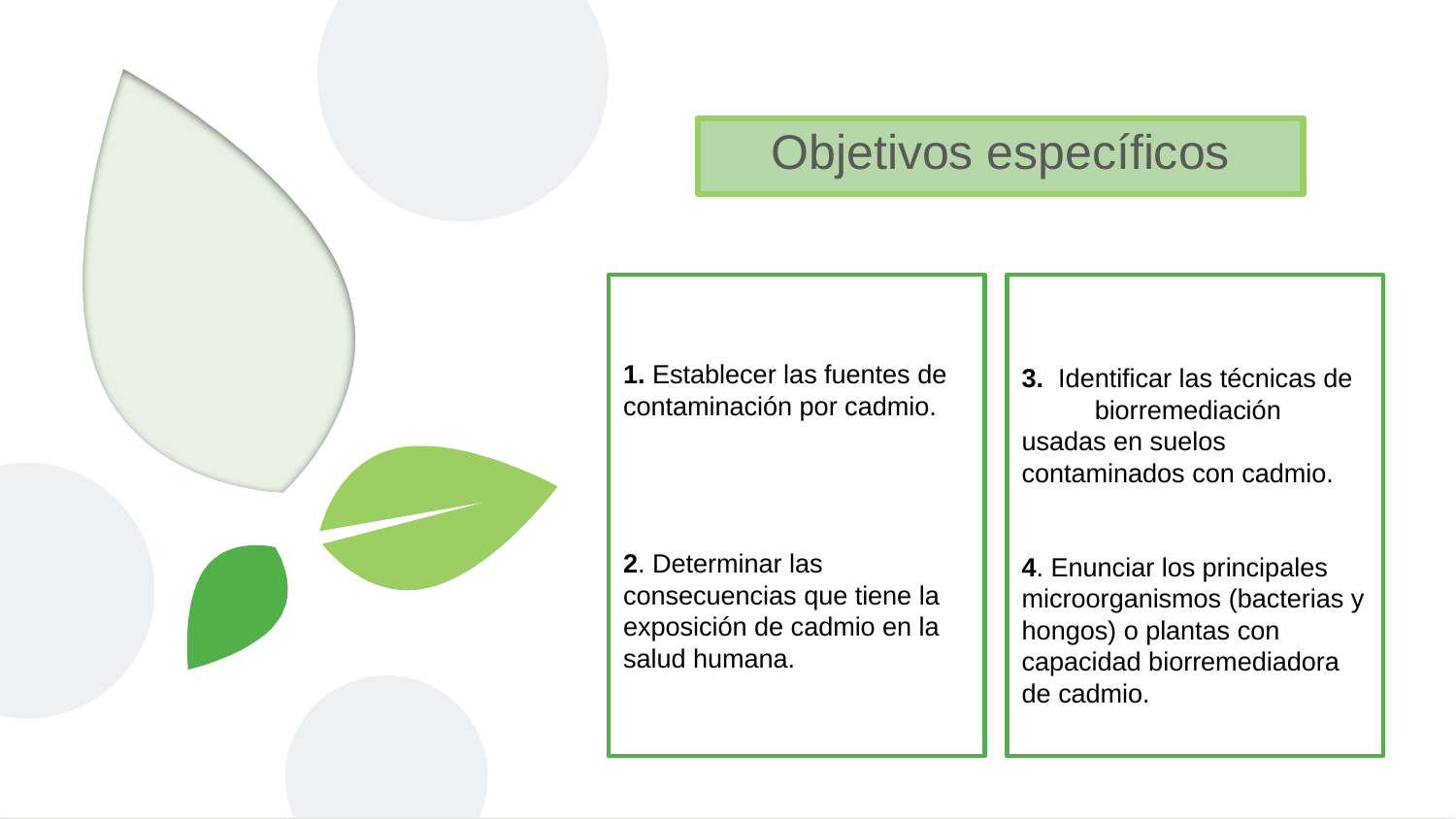

Objetivos específicos
1. Establecer las fuentes de contaminación por cadmio.

2. Determinar las consecuencias que tiene la exposición de cadmio en la salud humana.

3.  Identificar las técnicas de             biorremediación usadas en suelos contaminados con cadmio.

4. Enunciar los principales microorganismos (bacterias y hongos) o plantas con capacidad biorremediadora de cadmio.